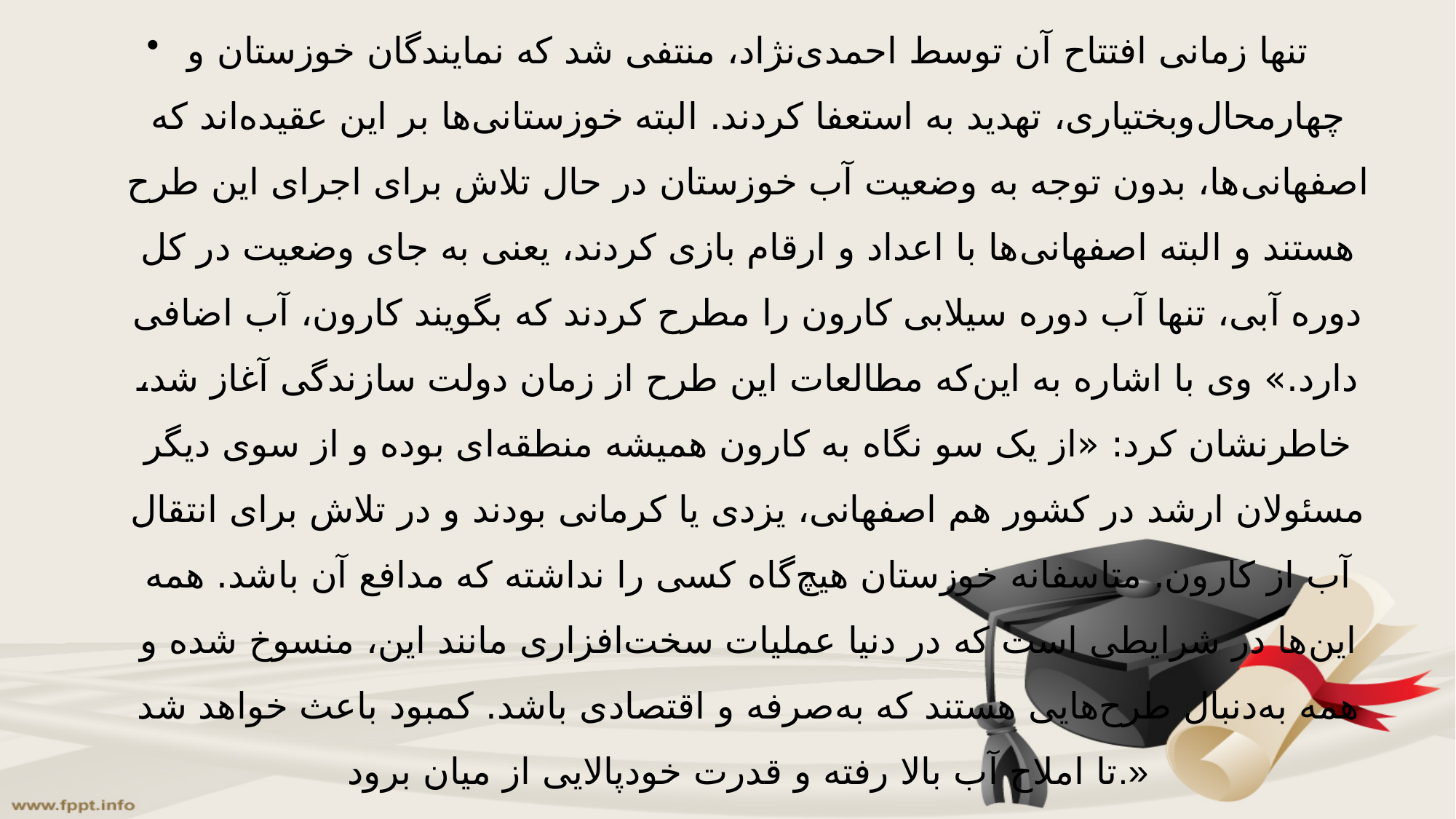

تنها زمانی افتتاح آن توسط احمدی‌نژاد، منتفی شد که نمایندگان خوزستان و چهارمحال‌وبختیاری، تهدید به استعفا کردند. البته خوزستانی‌ها بر این عقیده‌اند که اصفهانی‌ها، بدون توجه به وضعیت آب خوزستان در حال تلاش برای اجرای این طرح هستند و البته اصفهانی‌ها با اعداد و ارقام بازی کردند، یعنی به جای وضعیت در کل دوره آبی، تنها آب دوره سیلابی کارون را مطرح کردند که بگویند کارون، آب اضافی دارد.» وی با اشاره به این‌که مطالعات این طرح از زمان دولت سازندگی آغاز شد، خاطرنشان کرد: «از یک سو نگاه به کارون همیشه منطقه‌ای بوده و از سوی دیگر مسئولان ارشد در کشور هم اصفهانی، یزدی یا کرمانی بودند و در تلاش برای انتقال آب از کارون. متاسفانه خوزستان هیچ‌گاه کسی را نداشته که مدافع آن باشد. همه این‌ها در شرایطی است که در دنیا عملیات سخت‌افزاری مانند این، منسوخ شده و همه به‌دنبال طرح‌هایی هستند که به‌صرفه و اقتصادی باشد. کمبود باعث خواهد شد تا املاح آب بالا رفته و قدرت خودپالایی از میان برود.»